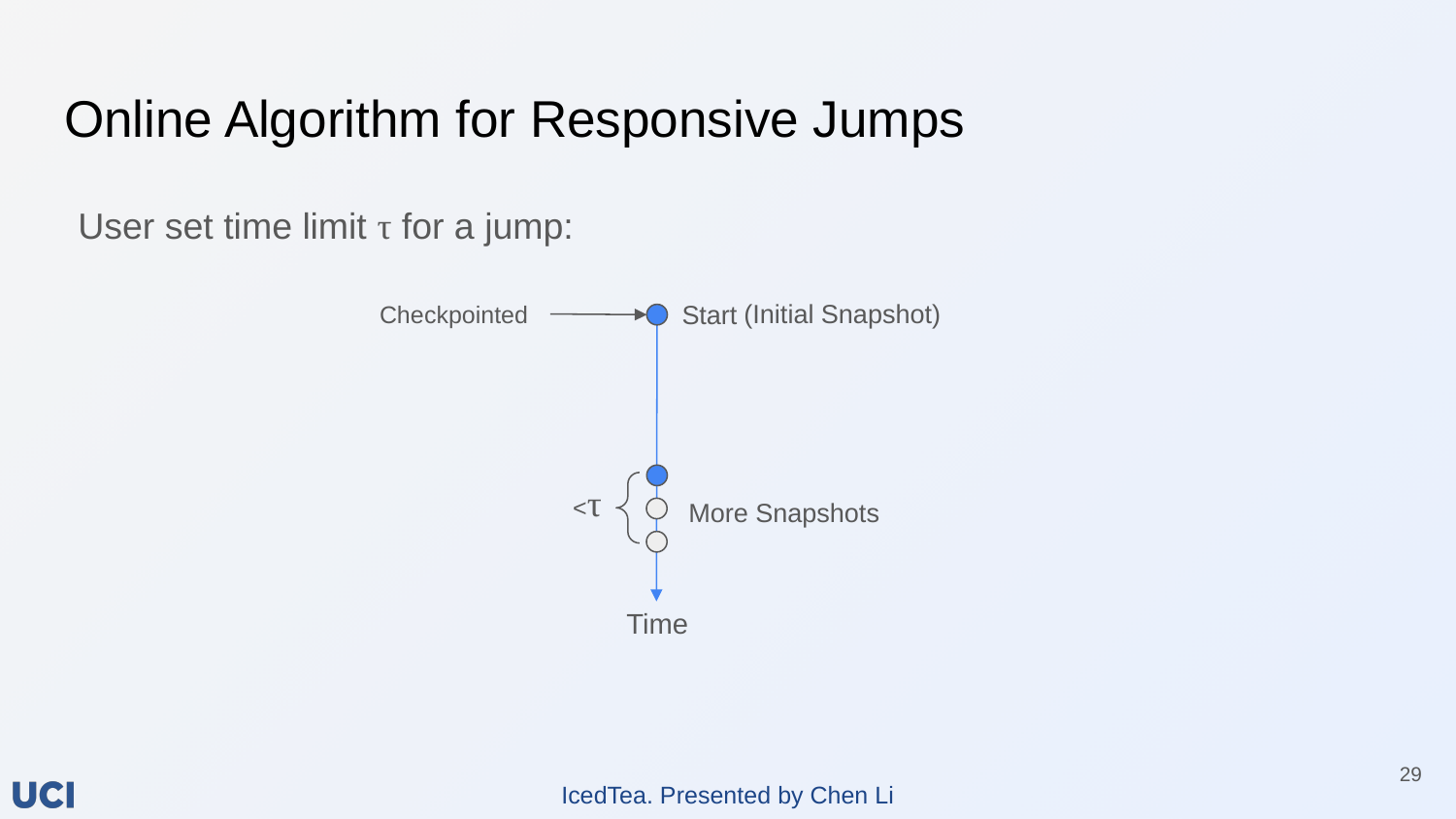

# Online Algorithm for Responsive Jumps
User set time limit τ for a jump:
(Initial Snapshot)
Start
Checkpointed

<τ
More Snapshots

Time
29